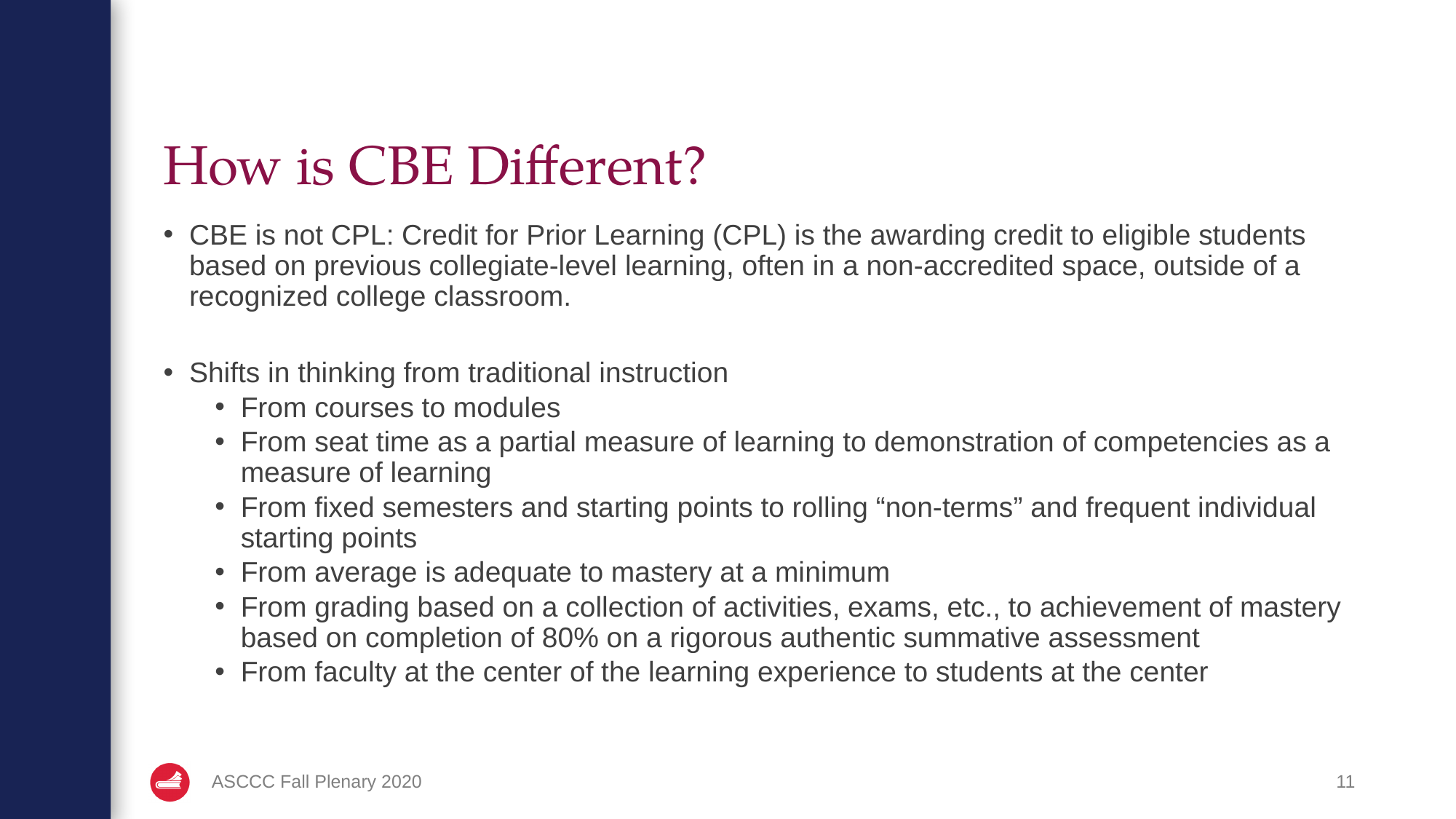

# How is CBE Different?
CBE is not CPL: Credit for Prior Learning (CPL) is the awarding credit to eligible students based on previous collegiate-level learning, often in a non-accredited space, outside of a recognized college classroom.

Shifts in thinking from traditional instruction
From courses to modules
From seat time as a partial measure of learning to demonstration of competencies as a measure of learning
From fixed semesters and starting points to rolling “non-terms” and frequent individual starting points
From average is adequate to mastery at a minimum
From grading based on a collection of activities, exams, etc., to achievement of mastery based on completion of 80% on a rigorous authentic summative assessment
From faculty at the center of the learning experience to students at the center

ASCCC Fall Plenary 2020
11